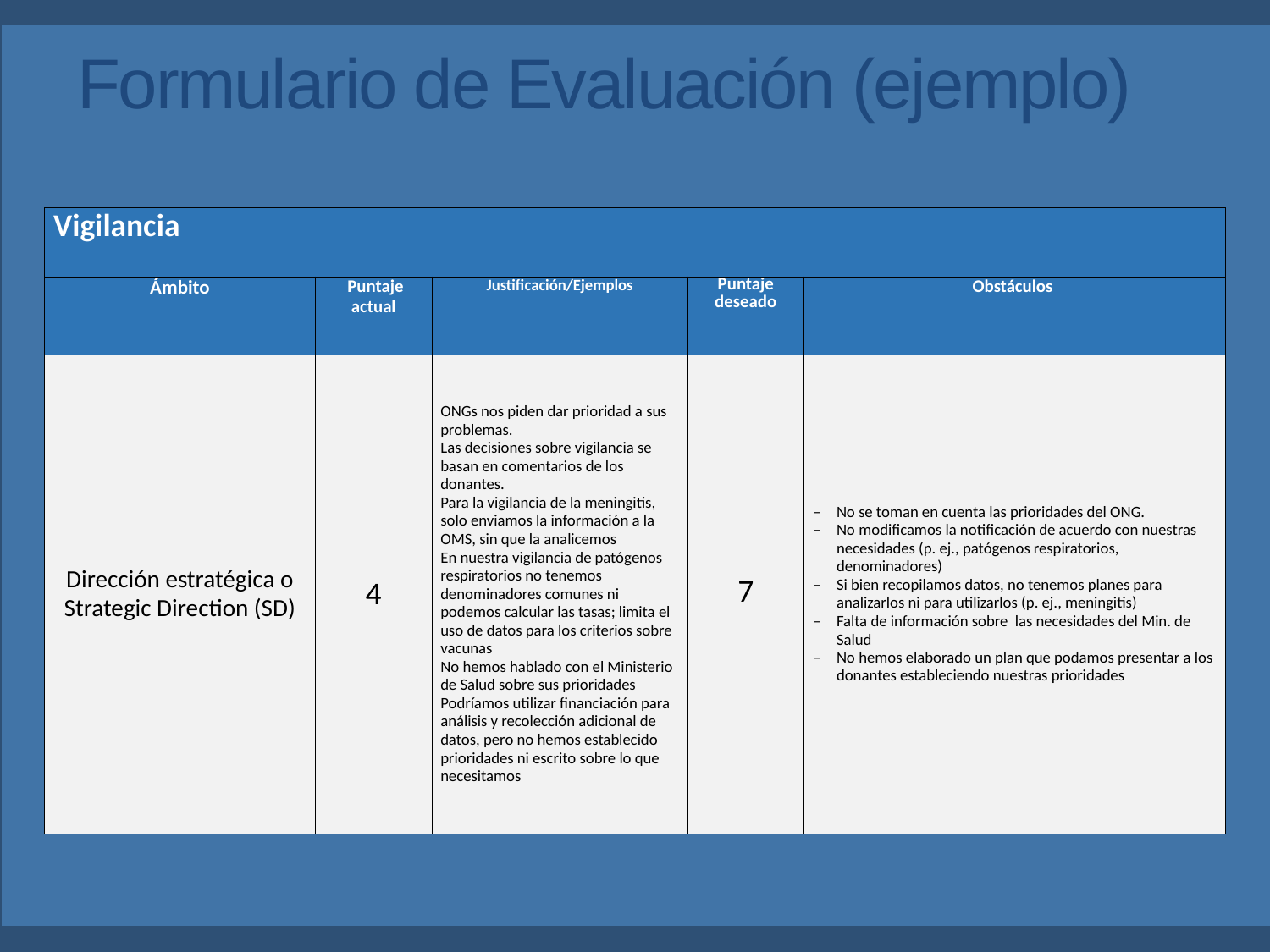

Formulario de Evaluación (ejemplo)
| Vigilancia |  |  |  |  |
| --- | --- | --- | --- | --- |
| Ámbito | Puntaje actual | Justificación/Ejemplos | Puntaje deseado | Obstáculos |
| Dirección estratégica o Strategic Direction (SD) | 4 | ONGs nos piden dar prioridad a sus problemas. Las decisiones sobre vigilancia se basan en comentarios de los donantes. Para la vigilancia de la meningitis, solo enviamos la información a la OMS, sin que la analicemos En nuestra vigilancia de patógenos respiratorios no tenemos denominadores comunes ni podemos calcular las tasas; limita el uso de datos para los criterios sobre vacunas No hemos hablado con el Ministerio de Salud sobre sus prioridades Podríamos utilizar financiación para análisis y recolección adicional de datos, pero no hemos establecido prioridades ni escrito sobre lo que necesitamos | 7 | No se toman en cuenta las prioridades del ONG. No modificamos la notificación de acuerdo con nuestras necesidades (p. ej., patógenos respiratorios, denominadores) Si bien recopilamos datos, no tenemos planes para analizarlos ni para utilizarlos (p. ej., meningitis) Falta de información sobre las necesidades del Min. de Salud No hemos elaborado un plan que podamos presentar a los donantes estableciendo nuestras prioridades |